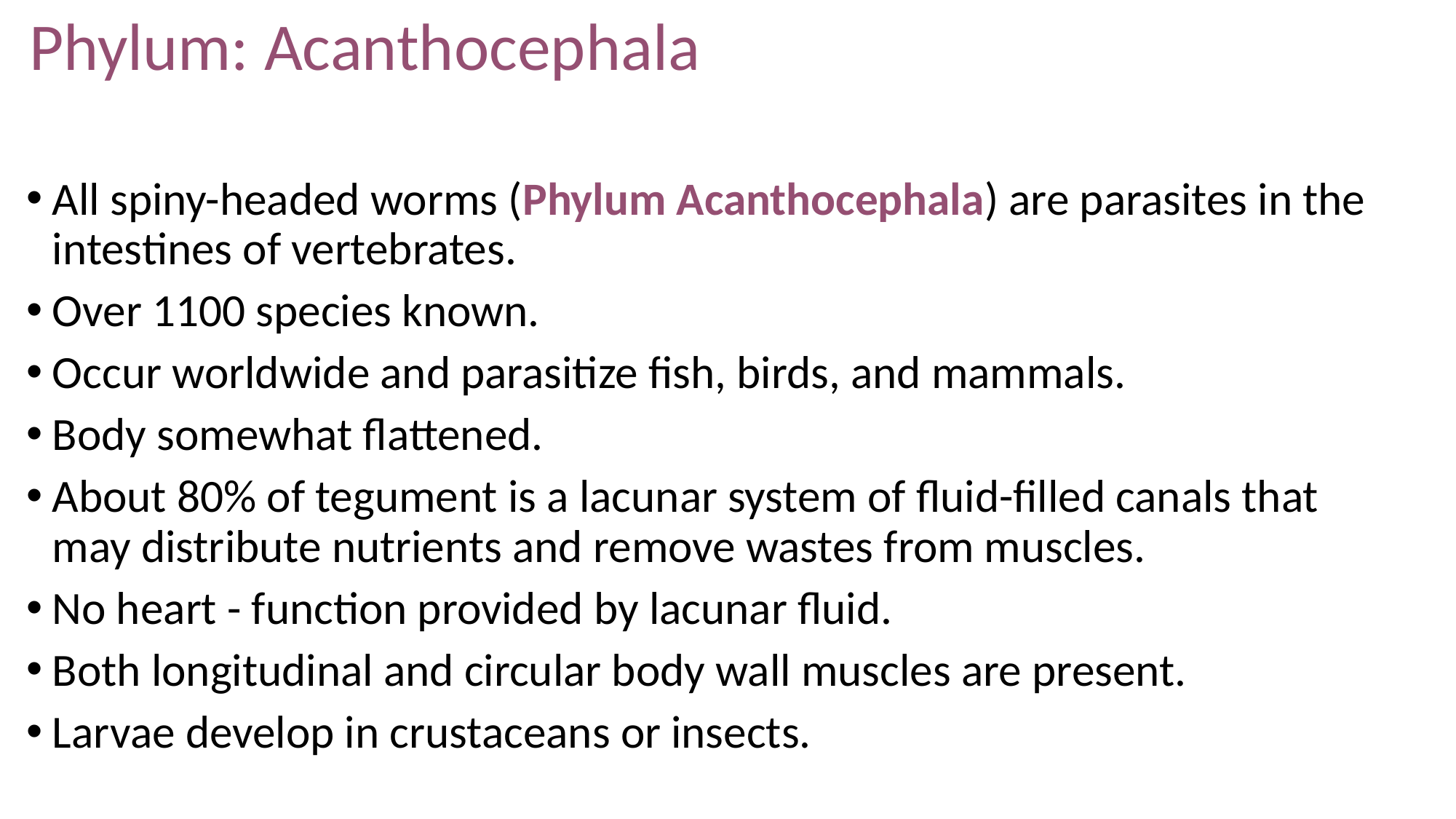

# Phylum: Acanthocephala
All spiny-headed worms (Phylum Acanthocephala) are parasites in the intestines of vertebrates.
Over 1100 species known.
Occur worldwide and parasitize fish, birds, and mammals.
Body somewhat flattened.
About 80% of tegument is a lacunar system of fluid-filled canals that may distribute nutrients and remove wastes from muscles.
No heart - function provided by lacunar fluid.
Both longitudinal and circular body wall muscles are present.
Larvae develop in crustaceans or insects.